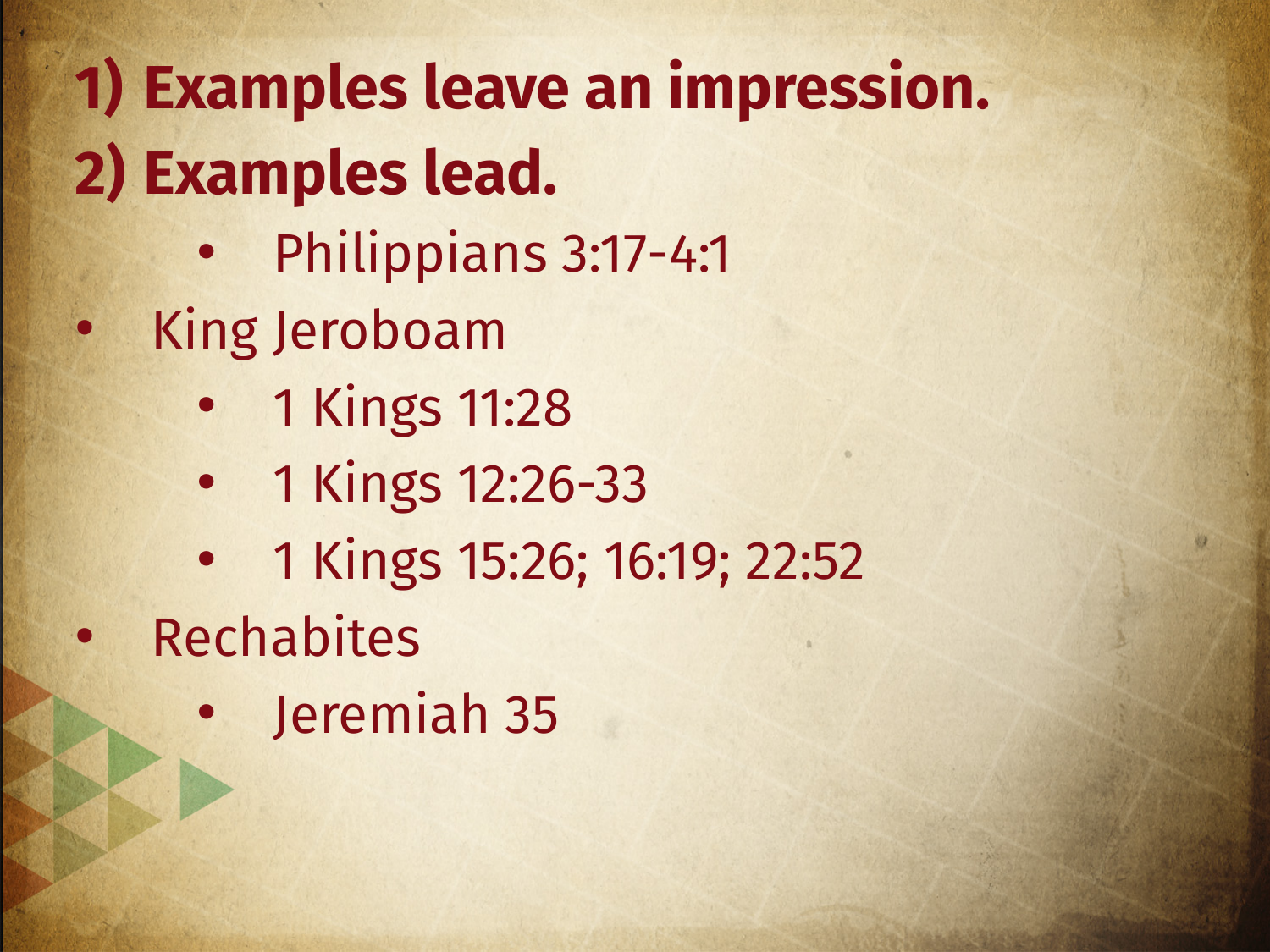

Examples leave an impression.
Examples lead.
Philippians 3:17-4:1
King Jeroboam
1 Kings 11:28
1 Kings 12:26-33
1 Kings 15:26; 16:19; 22:52
Rechabites
Jeremiah 35